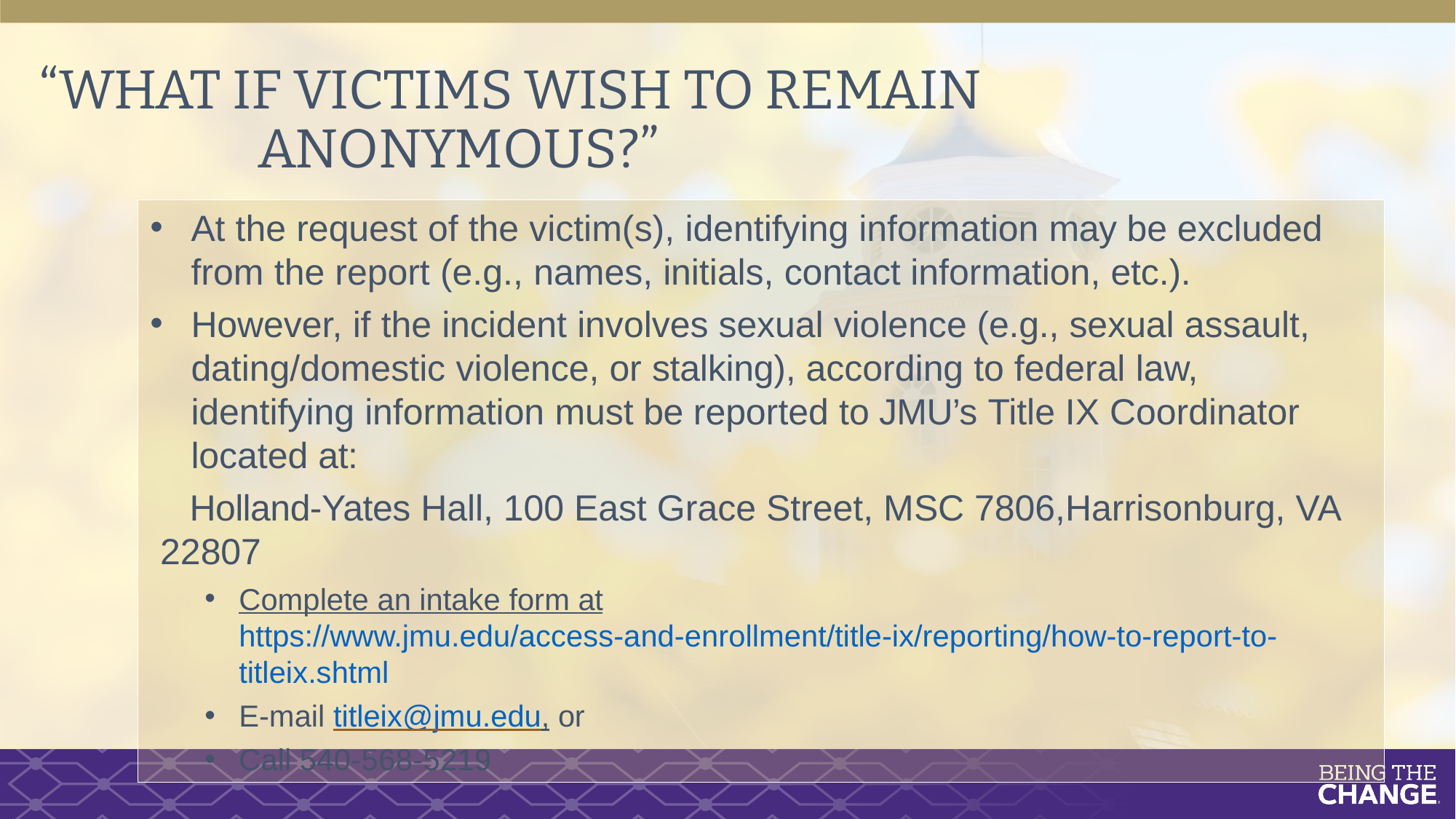

# “WHAT IF VICTIMS WISH TO REMAIN ANONYMOUS?”
At the request of the victim(s), identifying information may be excluded from the report (e.g., names, initials, contact information, etc.).
However, if the incident involves sexual violence (e.g., sexual assault, dating/domestic violence, or stalking), according to federal law, identifying information must be reported to JMU’s Title IX Coordinator located at:
    Holland-Yates Hall, 100 East Grace Street, MSC 7806,Harrisonburg, VA  22807
Complete an intake form at https://www.jmu.edu/access-and-enrollment/title-ix/reporting/how-to-report-to-titleix.shtml
E-mail titleix@jmu.edu, or
Call 540-568-5219